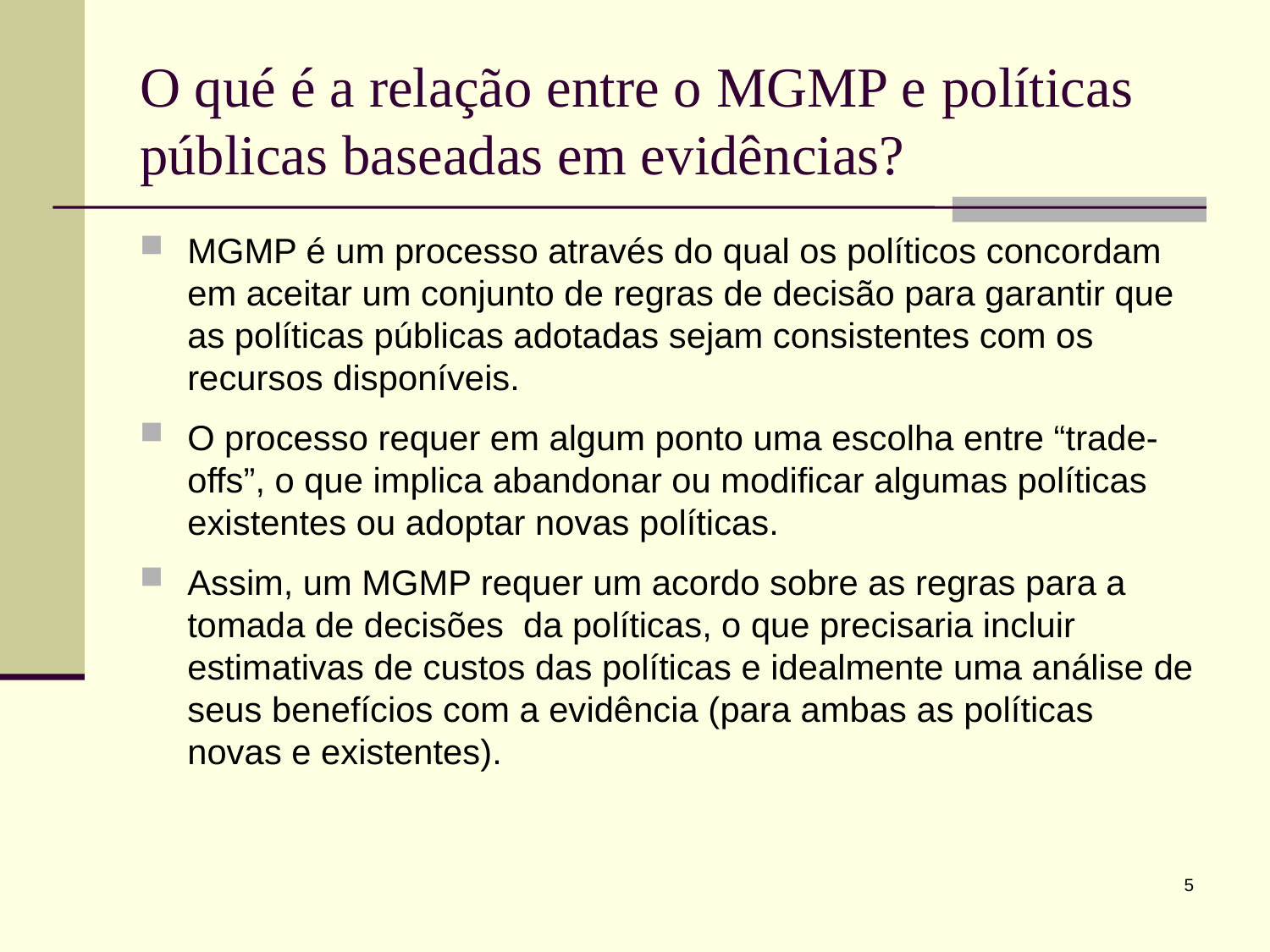

# O qué é a relação entre o MGMP e políticas públicas baseadas em evidências?
MGMP é um processo através do qual os políticos concordam em aceitar um conjunto de regras de decisão para garantir que as políticas públicas adotadas sejam consistentes com os recursos disponíveis.
O processo requer em algum ponto uma escolha entre “trade-offs”, o que implica abandonar ou modificar algumas políticas existentes ou adoptar novas políticas.
Assim, um MGMP requer um acordo sobre as regras para a tomada de decisões  da políticas, o que precisaria incluir estimativas de custos das políticas e idealmente uma análise de seus benefícios com a evidência (para ambas as políticas novas e existentes).
5